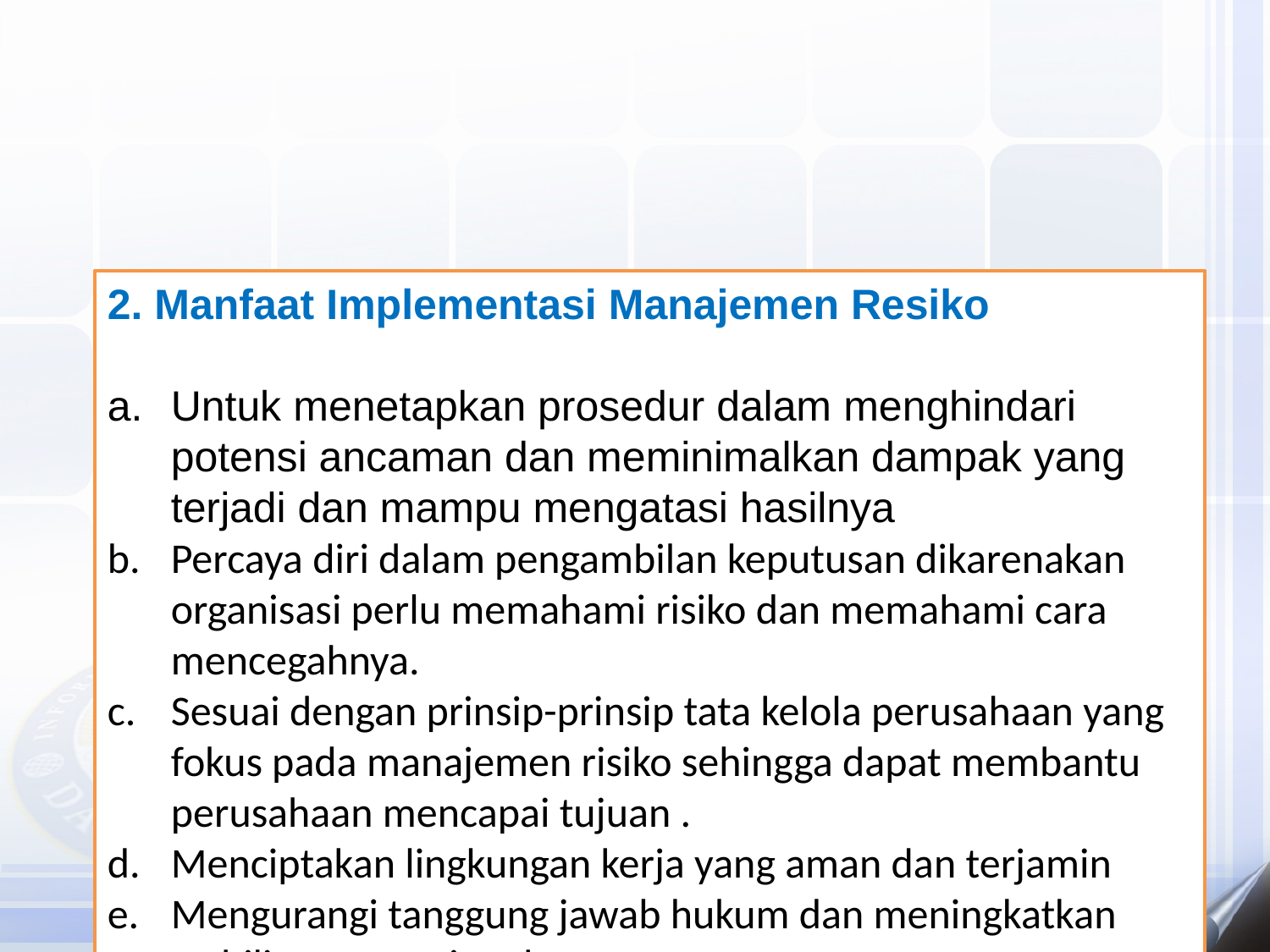

2. Manfaat Implementasi Manajemen Resiko

Untuk menetapkan prosedur dalam menghindari potensi ancaman dan meminimalkan dampak yang terjadi dan mampu mengatasi hasilnya
Percaya diri dalam pengambilan keputusan dikarenakan organisasi perlu memahami risiko dan memahami cara mencegahnya.
Sesuai dengan prinsip-prinsip tata kelola perusahaan yang fokus pada manajemen risiko sehingga dapat membantu perusahaan mencapai tujuan .
Menciptakan lingkungan kerja yang aman dan terjamin
Mengurangi tanggung jawab hukum dan meningkatkan stabilitas operasional
Perlindungan dari kejadian yang merugikan
 Membangun rencana dan mengidentifikasi kebutuhan untuk perlindungan

MMA25309Leading Innovation and Change